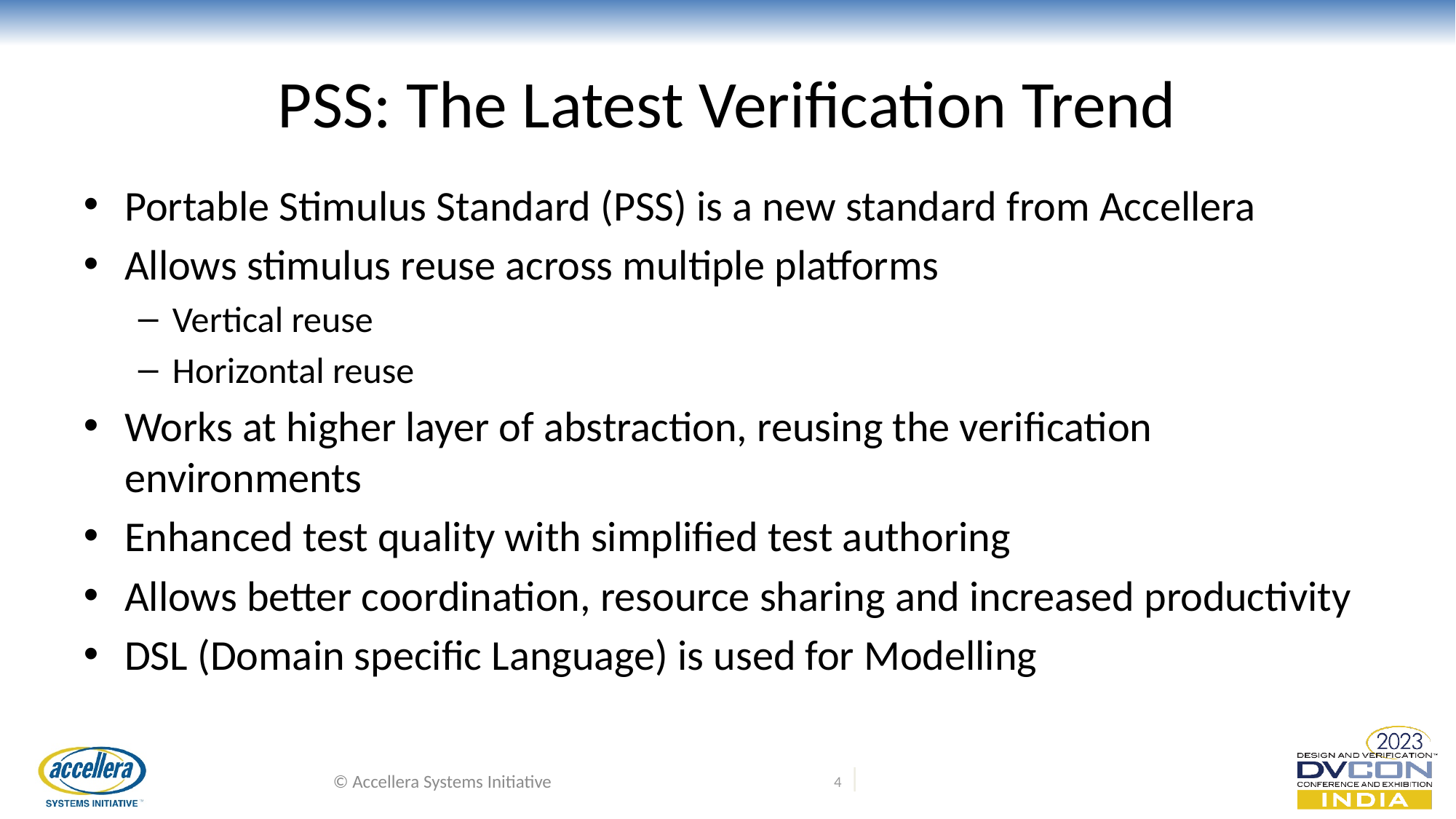

# PSS: The Latest Verification Trend
Portable Stimulus Standard (PSS) is a new standard from Accellera
Allows stimulus reuse across multiple platforms
Vertical reuse
Horizontal reuse
Works at higher layer of abstraction, reusing the verification environments
Enhanced test quality with simplified test authoring
Allows better coordination, resource sharing and increased productivity
DSL (Domain specific Language) is used for Modelling
© Accellera Systems Initiative
4 |